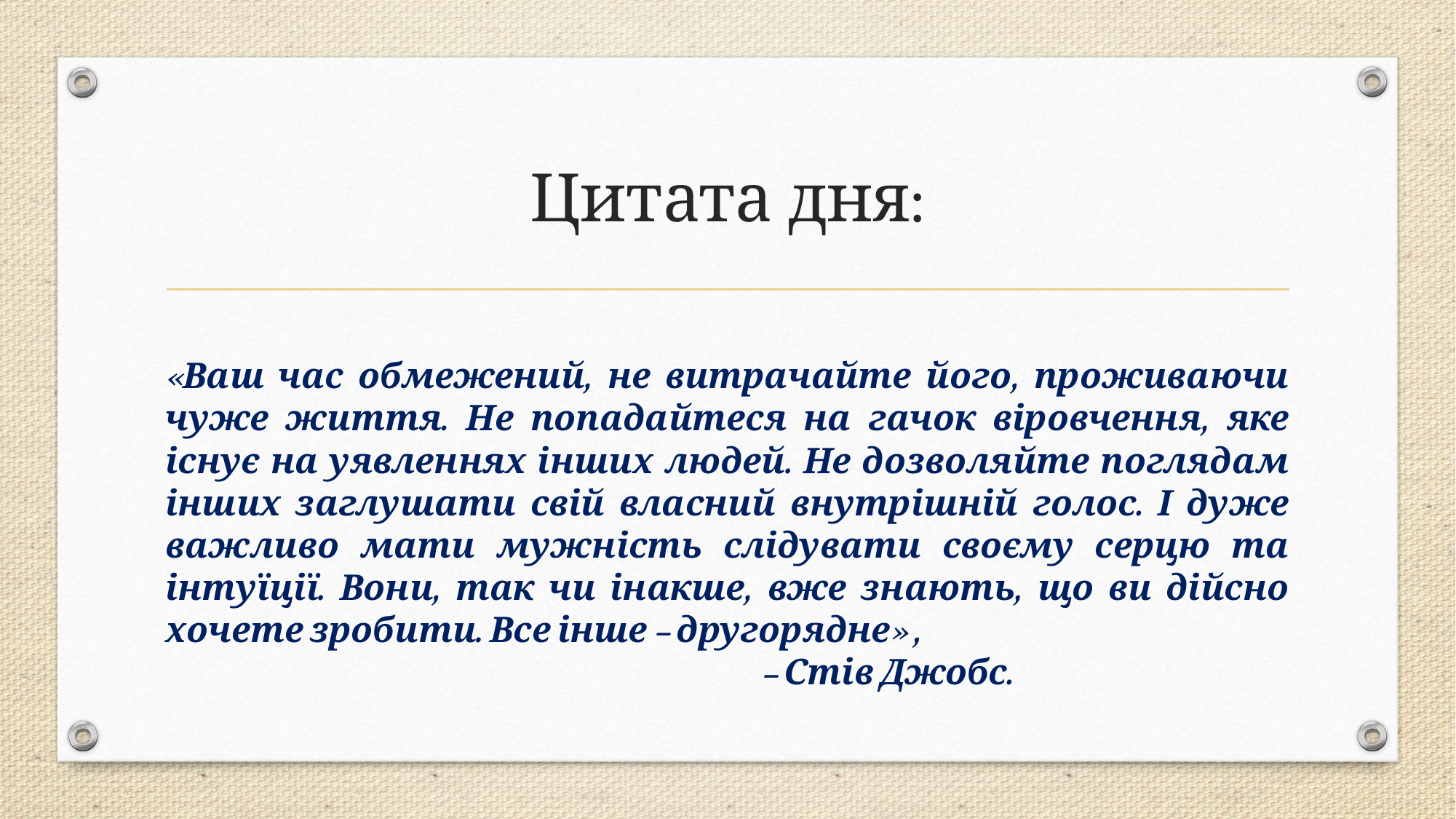

# Цитата дня:

«Ваш час обмежений, не витрачайте його, проживаючи чуже життя. Не попадайтеся на гачок віровчення, яке існує на уявленнях інших людей. Не дозволяйте поглядам інших заглушати свій власний внутрішній голос. І дуже важливо мати мужність слідувати своєму серцю та інтуїції. Вони, так чи інакше, вже знають, що ви дійсно хочете зробити. Все інше – другорядне» ,
                                                                                           – Стів Джобс.